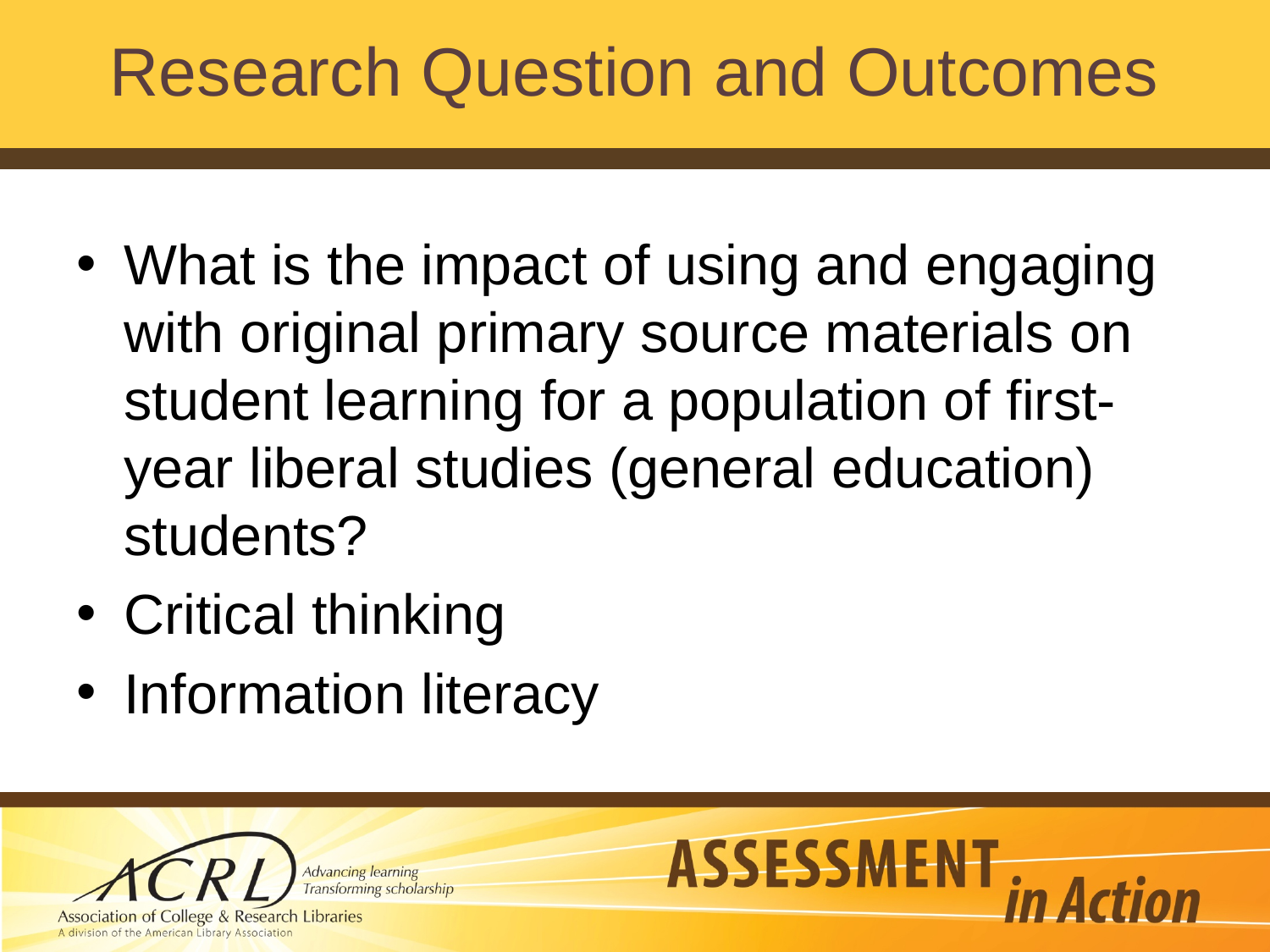

# Research Question and Outcomes
What is the impact of using and engaging with original primary source materials on student learning for a population of first-year liberal studies (general education) students?
Critical thinking
Information literacy